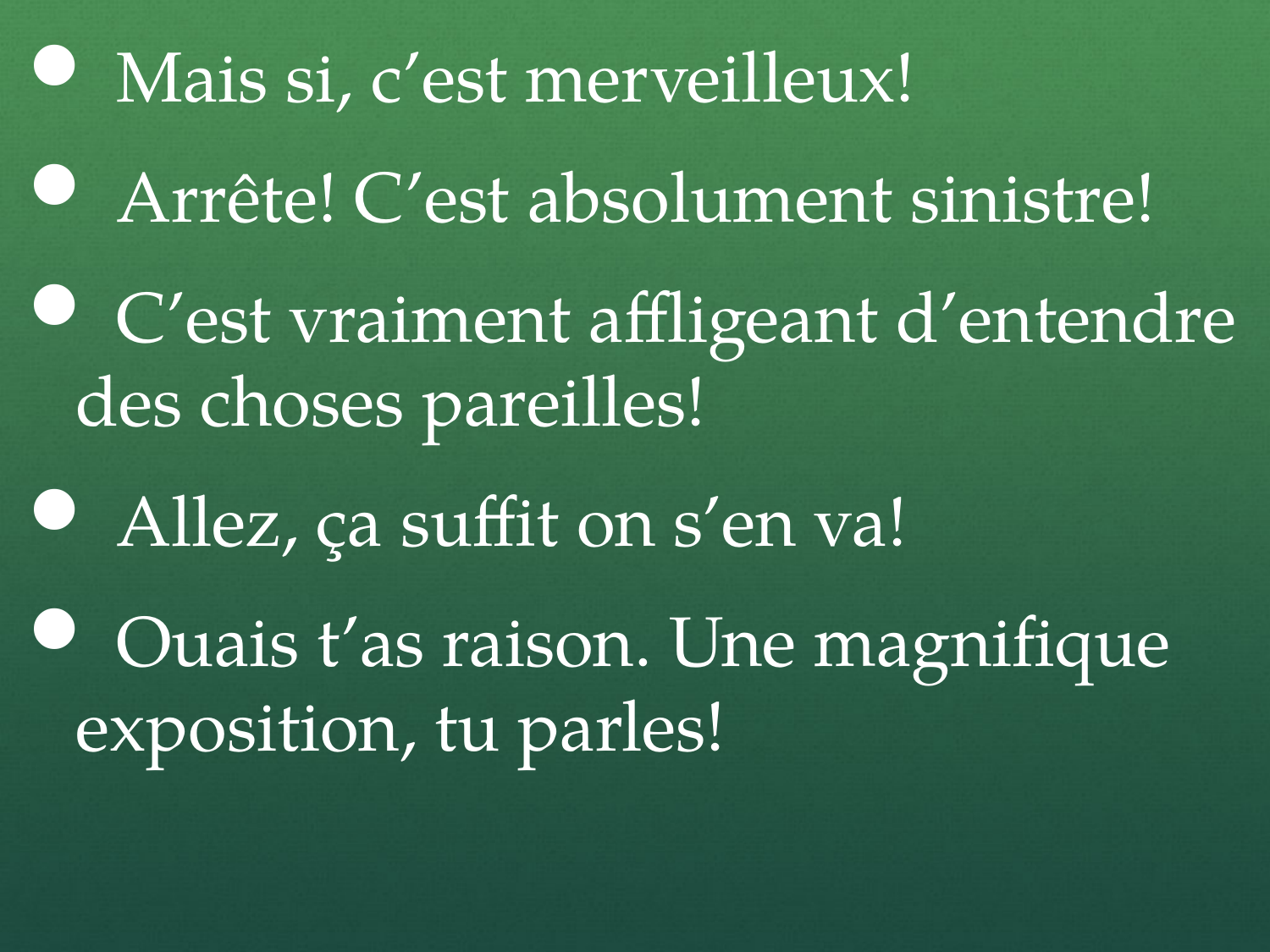

Mais si, c’est merveilleux!
 Arrête! C’est absolument sinistre!
 C’est vraiment affligeant d’entendre des choses pareilles!
 Allez, ça suffit on s’en va!
 Ouais t’as raison. Une magnifique exposition, tu parles!